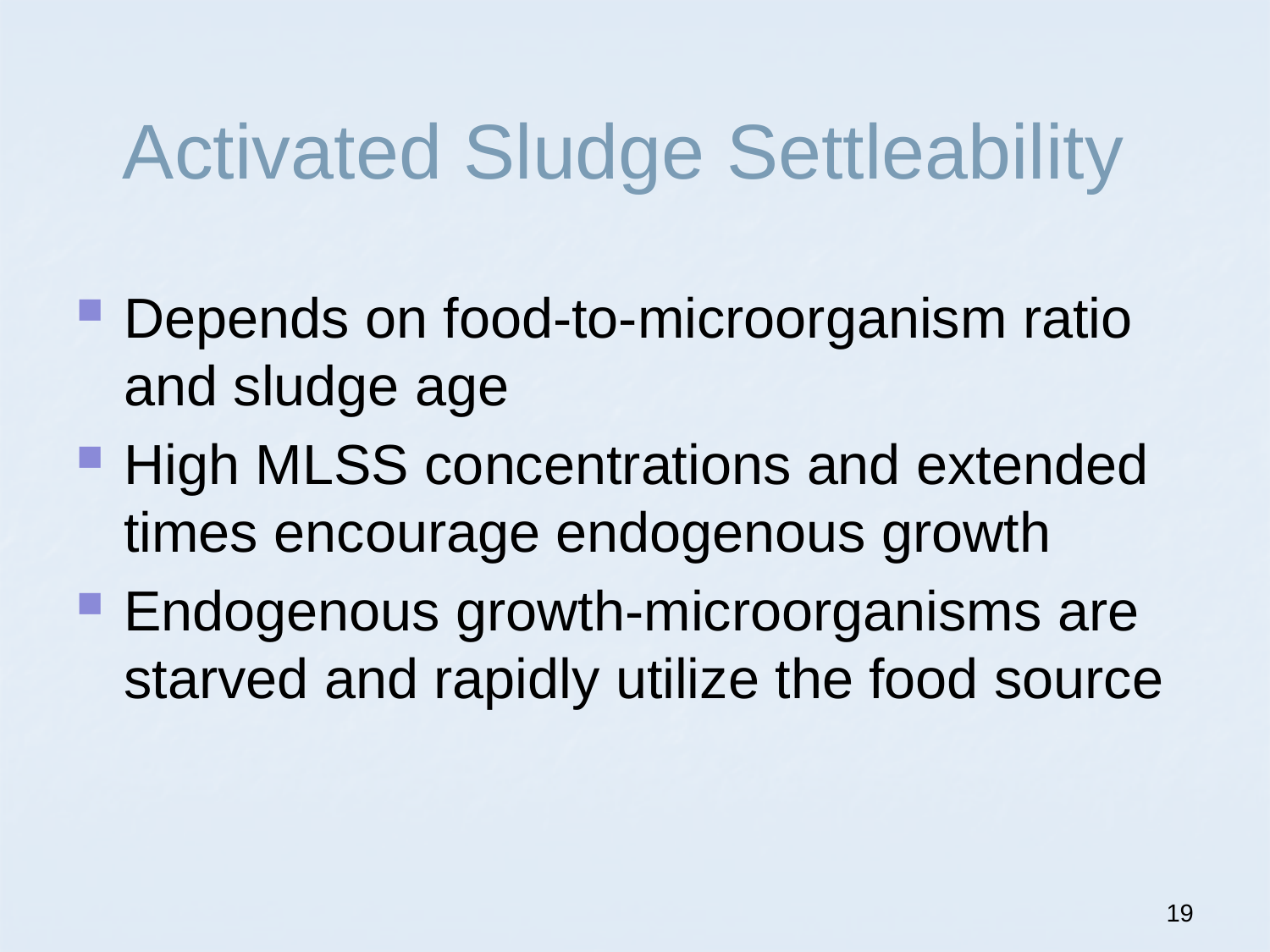

# Activated Sludge Settleability
Depends on food-to-microorganism ratio and sludge age
High MLSS concentrations and extended times encourage endogenous growth
Endogenous growth-microorganisms are starved and rapidly utilize the food source
19